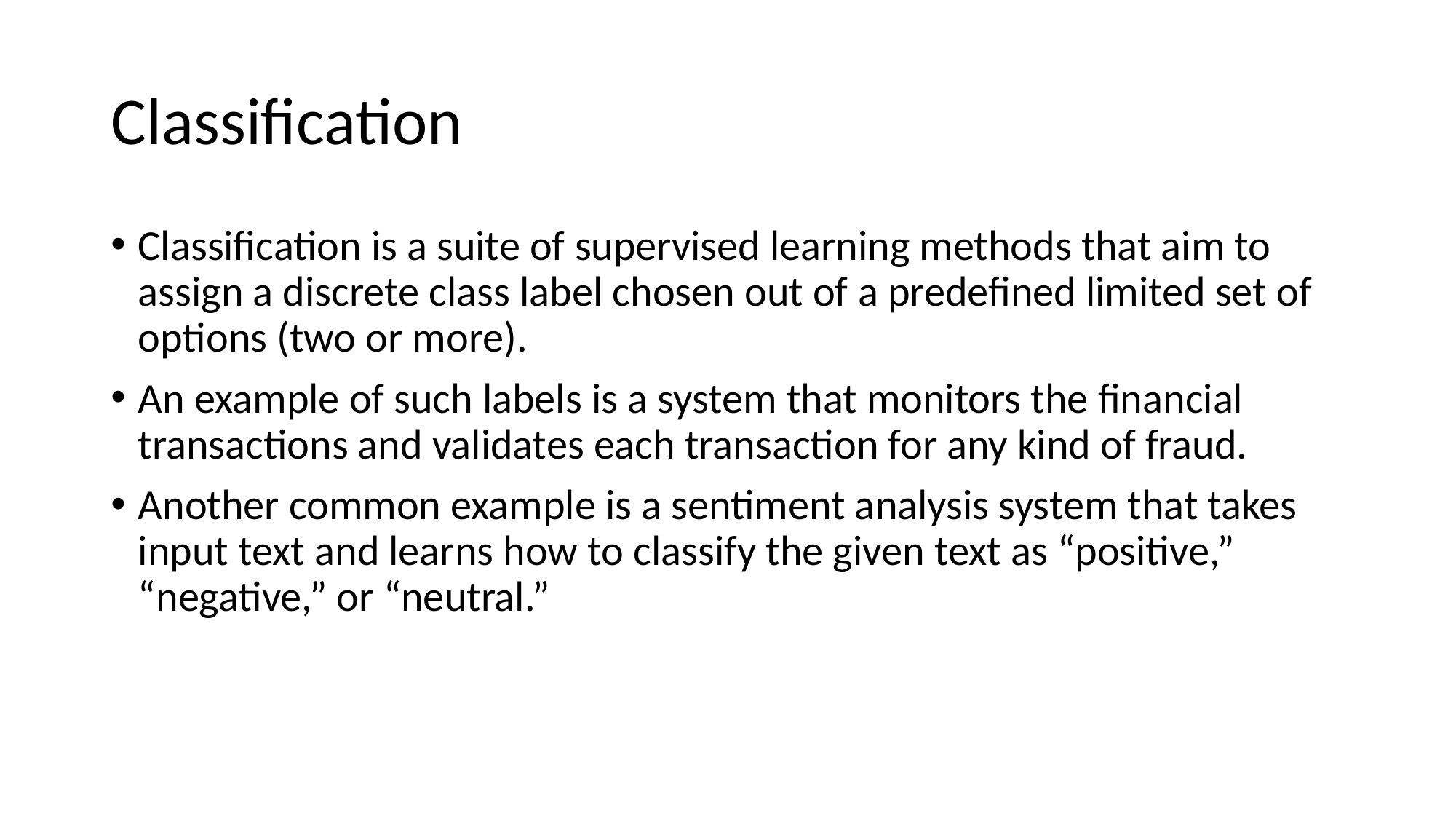

# Classification
Classification is a suite of supervised learning methods that aim to assign a discrete class label chosen out of a predefined limited set of options (two or more).
An example of such labels is a system that monitors the financial transactions and validates each transaction for any kind of fraud.
Another common example is a sentiment analysis system that takes input text and learns how to classify the given text as “positive,” “negative,” or “neutral.”